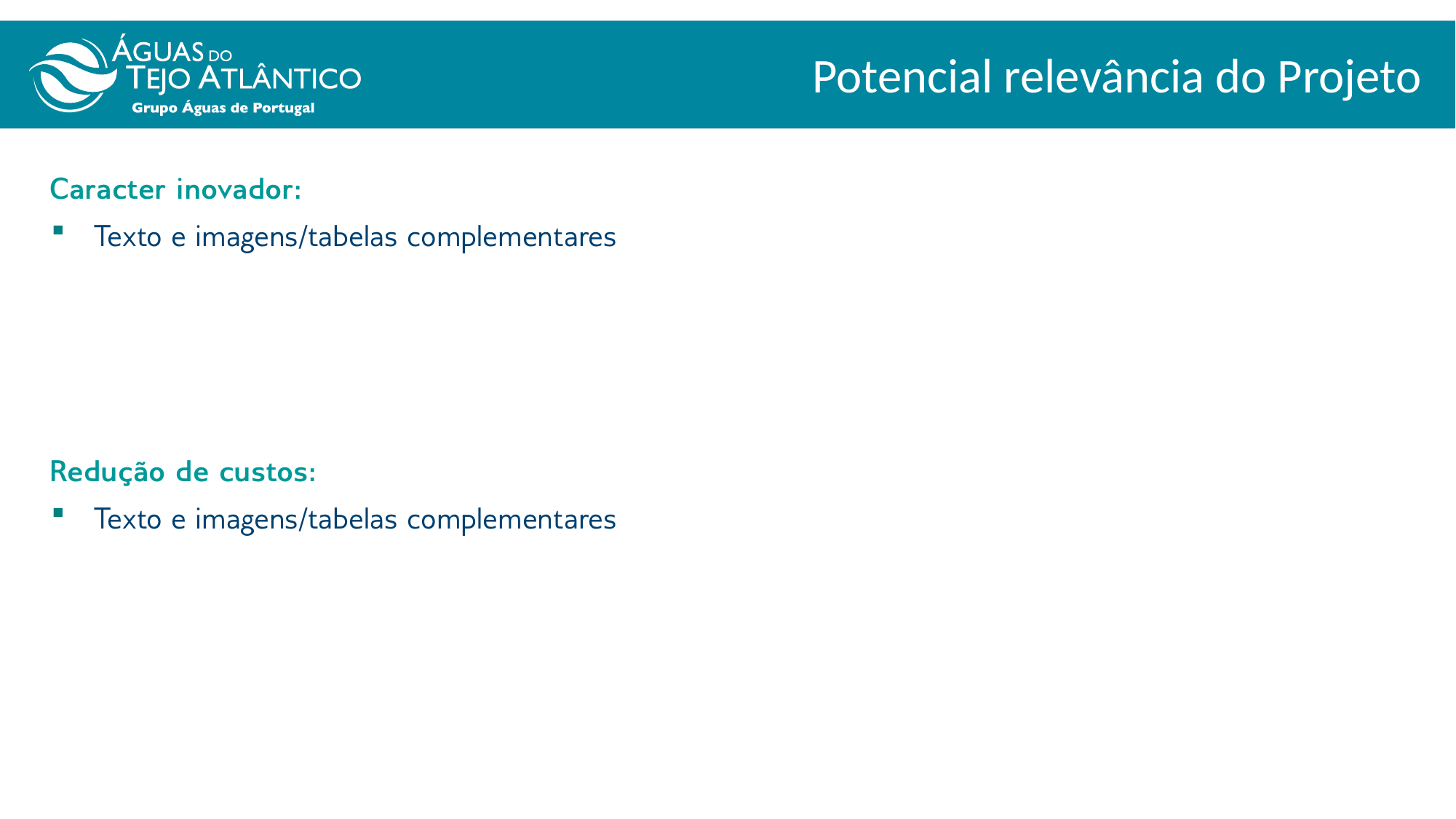

Potencial relevância do Projeto
Caracter inovador:
Texto e imagens/tabelas complementares

Redução de custos:
Texto e imagens/tabelas complementares